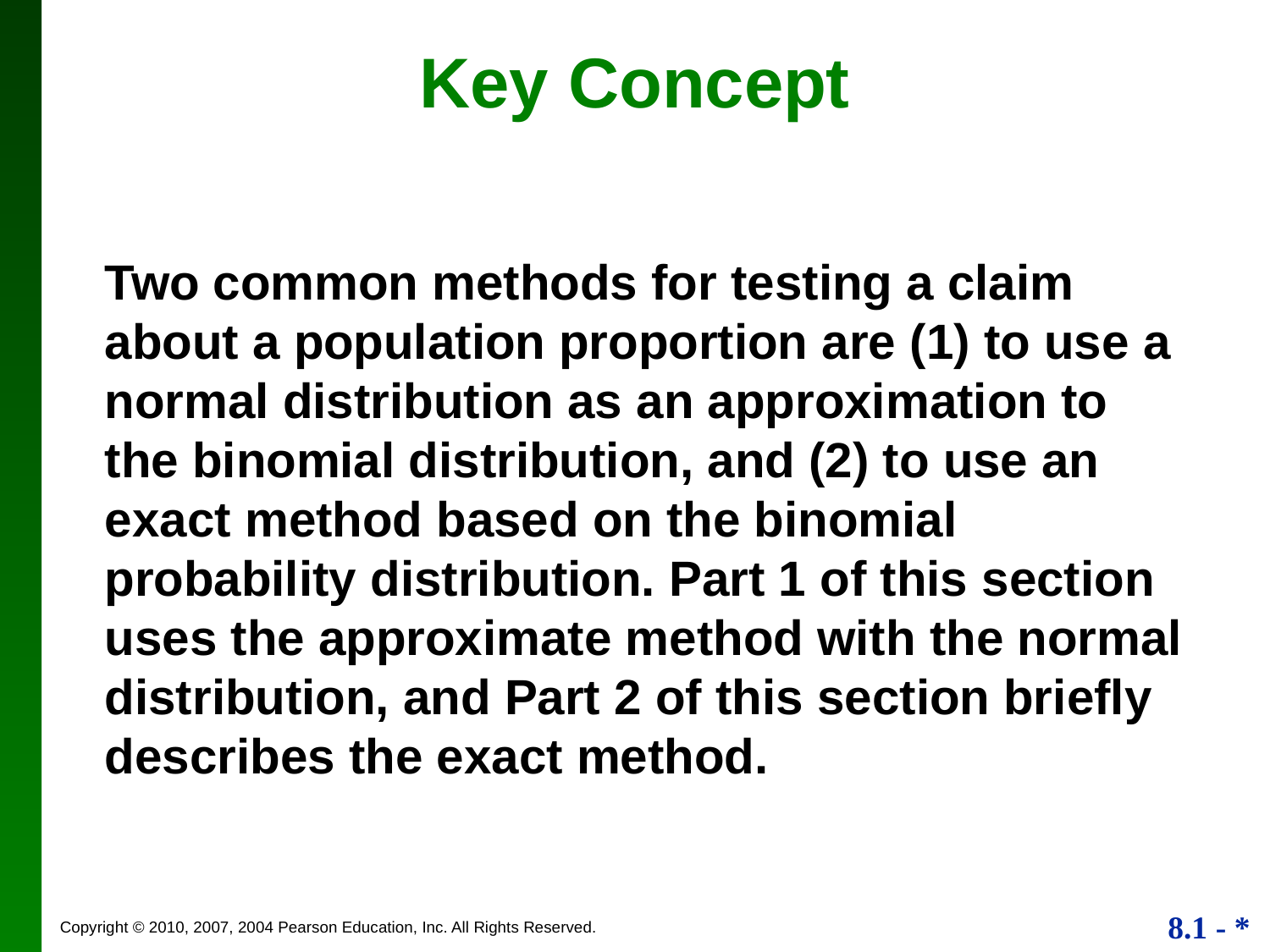

Key Concept
Two common methods for testing a claim about a population proportion are (1) to use a normal distribution as an approximation to the binomial distribution, and (2) to use an exact method based on the binomial probability distribution. Part 1 of this section uses the approximate method with the normal distribution, and Part 2 of this section briefly describes the exact method.